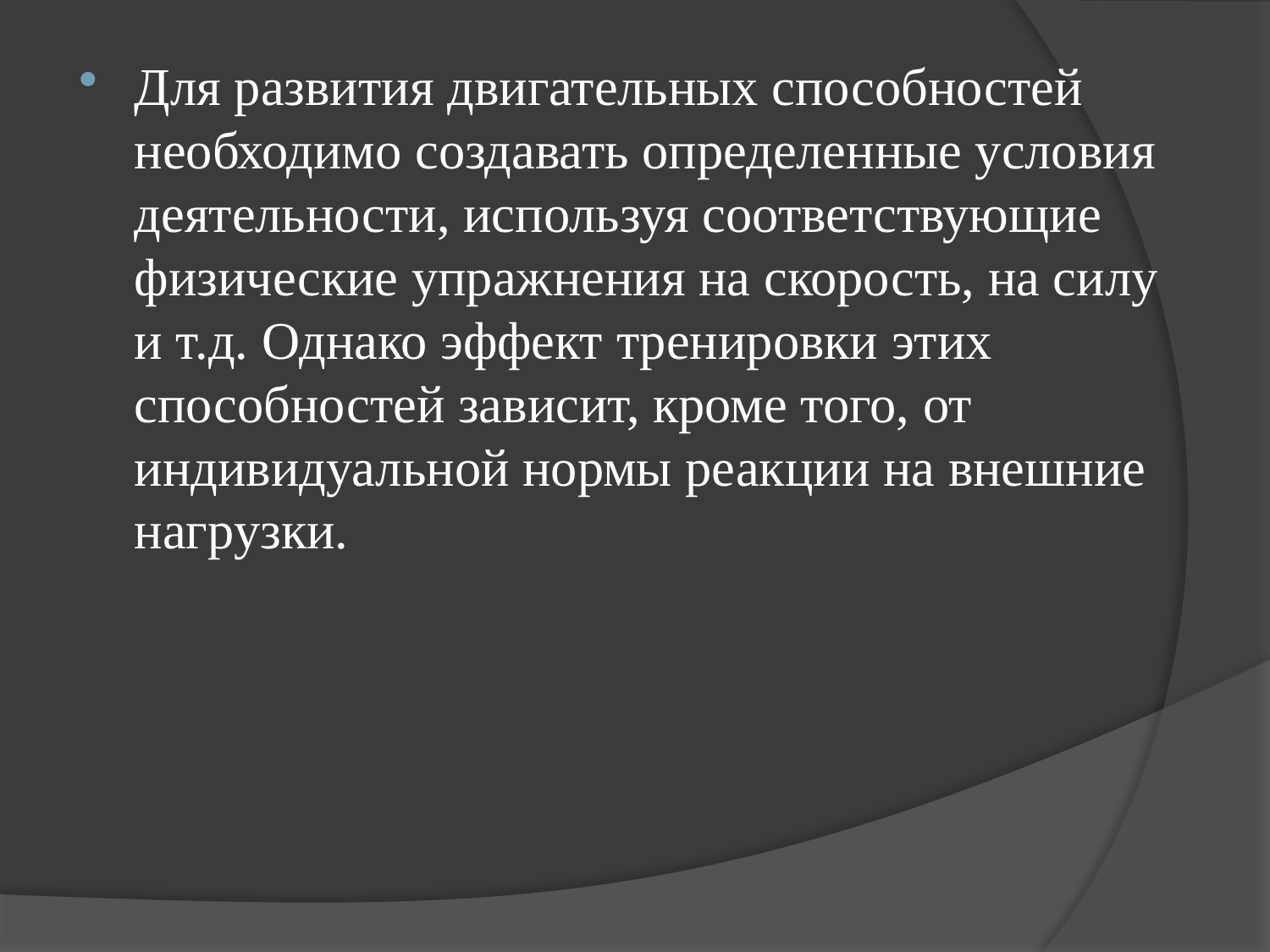

Для развития двигательных способностей необходимо создавать определенные условия деятельности, используя соответствующие физические упражнения на скорость, на силу и т.д. Однако эффект тренировки этих способностей зависит, кроме того, от индивидуальной нормы реакции на внешние нагрузки.